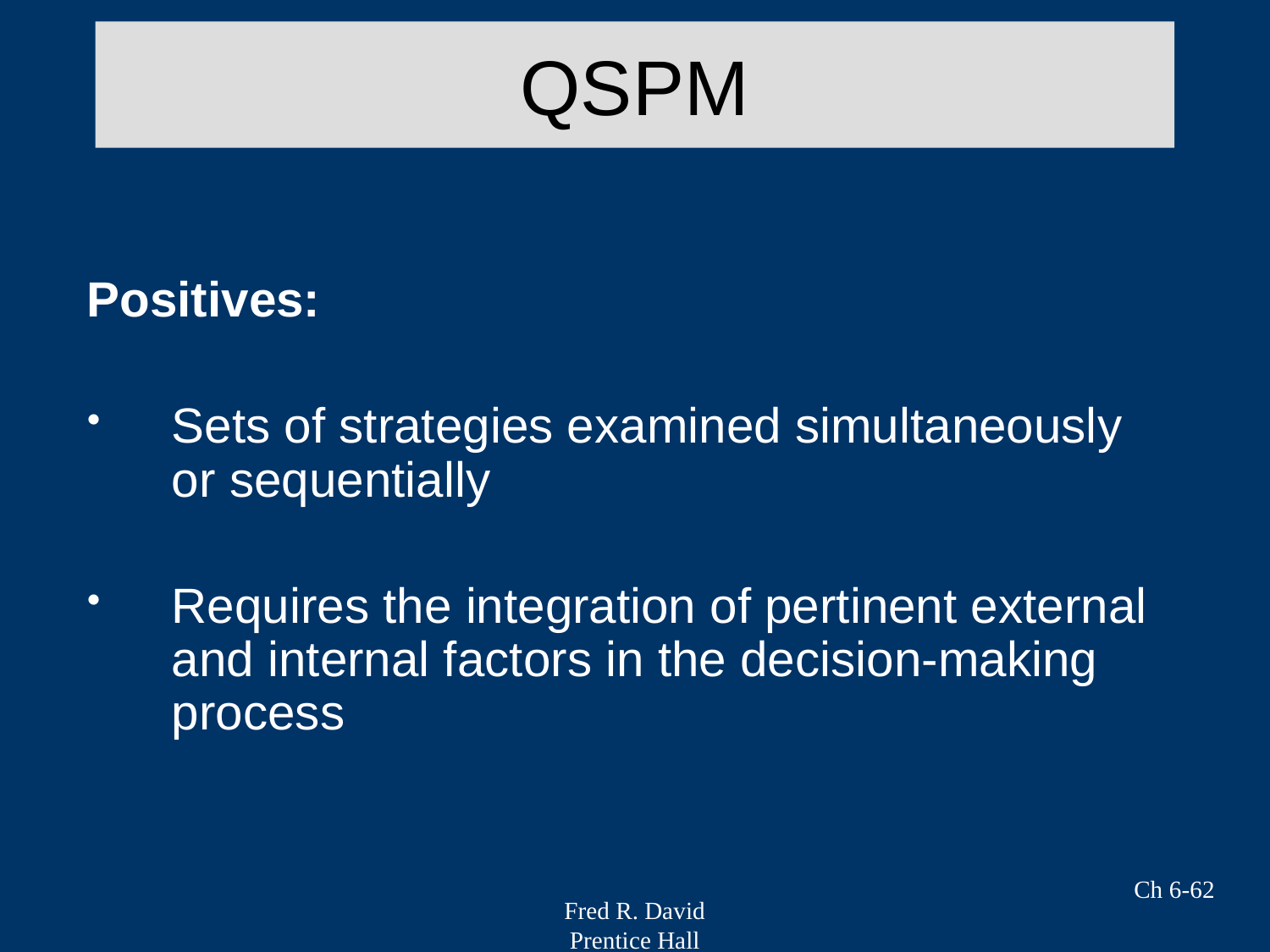

# QSPM

Positives:

Sets of strategies examined simultaneously or sequentially

Requires the integration of pertinent external and internal factors in the decision-making process
Ch 6-62
Fred R. David
Prentice Hall